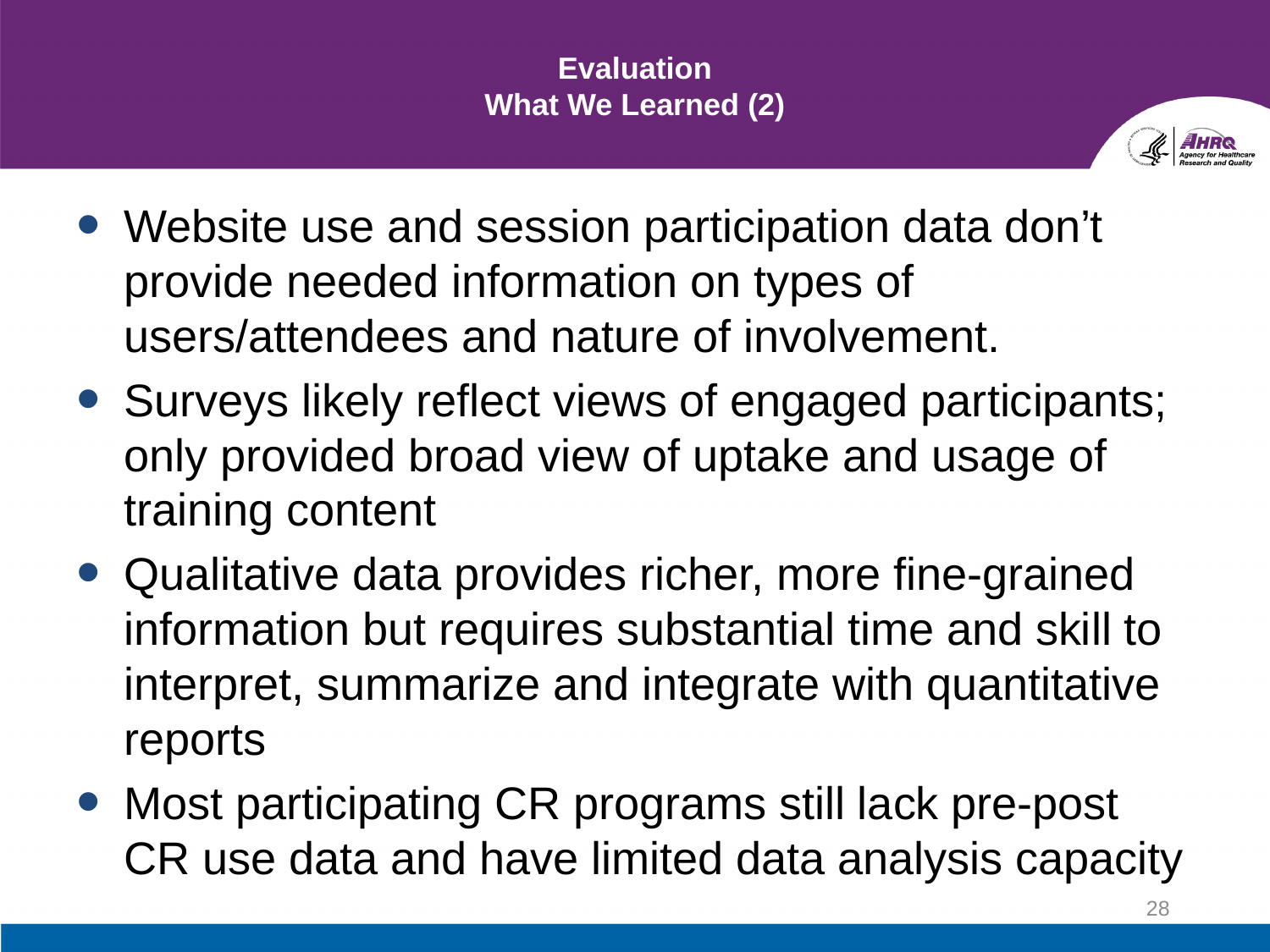

# Evaluation What We Learned (2)
Website use and session participation data don’t provide needed information on types of users/attendees and nature of involvement.
Surveys likely reflect views of engaged participants; only provided broad view of uptake and usage of training content
Qualitative data provides richer, more fine-grained information but requires substantial time and skill to interpret, summarize and integrate with quantitative reports
Most participating CR programs still lack pre-post CR use data and have limited data analysis capacity
28